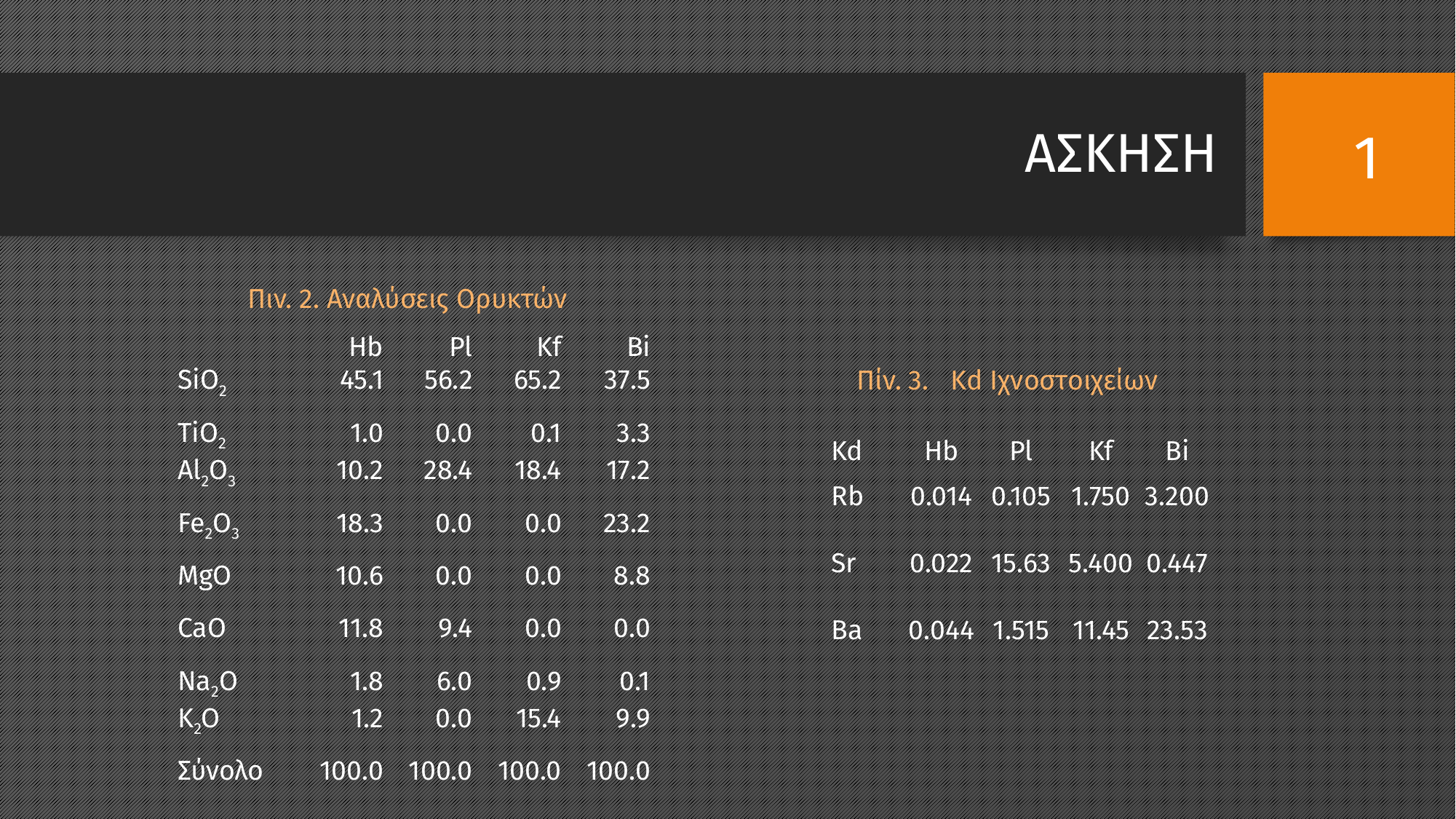

# ΑΣΚΗΣΗ
1
Πιν. 2. Αναλύσεις Ορυκτών
|  | Hb | Pl | Kf | Bi |
| --- | --- | --- | --- | --- |
| SiO2 | 45.1 | 56.2 | 65.2 | 37.5 |
| TiO2 | 1.0 | 0.0 | 0.1 | 3.3 |
| Al2O3 | 10.2 | 28.4 | 18.4 | 17.2 |
| Fe2O3 | 18.3 | 0.0 | 0.0 | 23.2 |
| MgO | 10.6 | 0.0 | 0.0 | 8.8 |
| CaO | 11.8 | 9.4 | 0.0 | 0.0 |
| Na2O | 1.8 | 6.0 | 0.9 | 0.1 |
| K2O | 1.2 | 0.0 | 15.4 | 9.9 |
| Σύνολο | 100.0 | 100.0 | 100.0 | 100.0 |
Πίν. 3.   Kd Ιχνοστοιχείων
|  |  |  |  |  |
| --- | --- | --- | --- | --- |
| Kd | Hb | Pl | Kf | Bi |
| Rb | 0.014 | 0.105 | 1.750 | 3.200 |
| Sr | 0.022 | 15.63 | 5.400 | 0.447 |
| Ba | 0.044 | 1.515 | 11.45 | 23.53 |